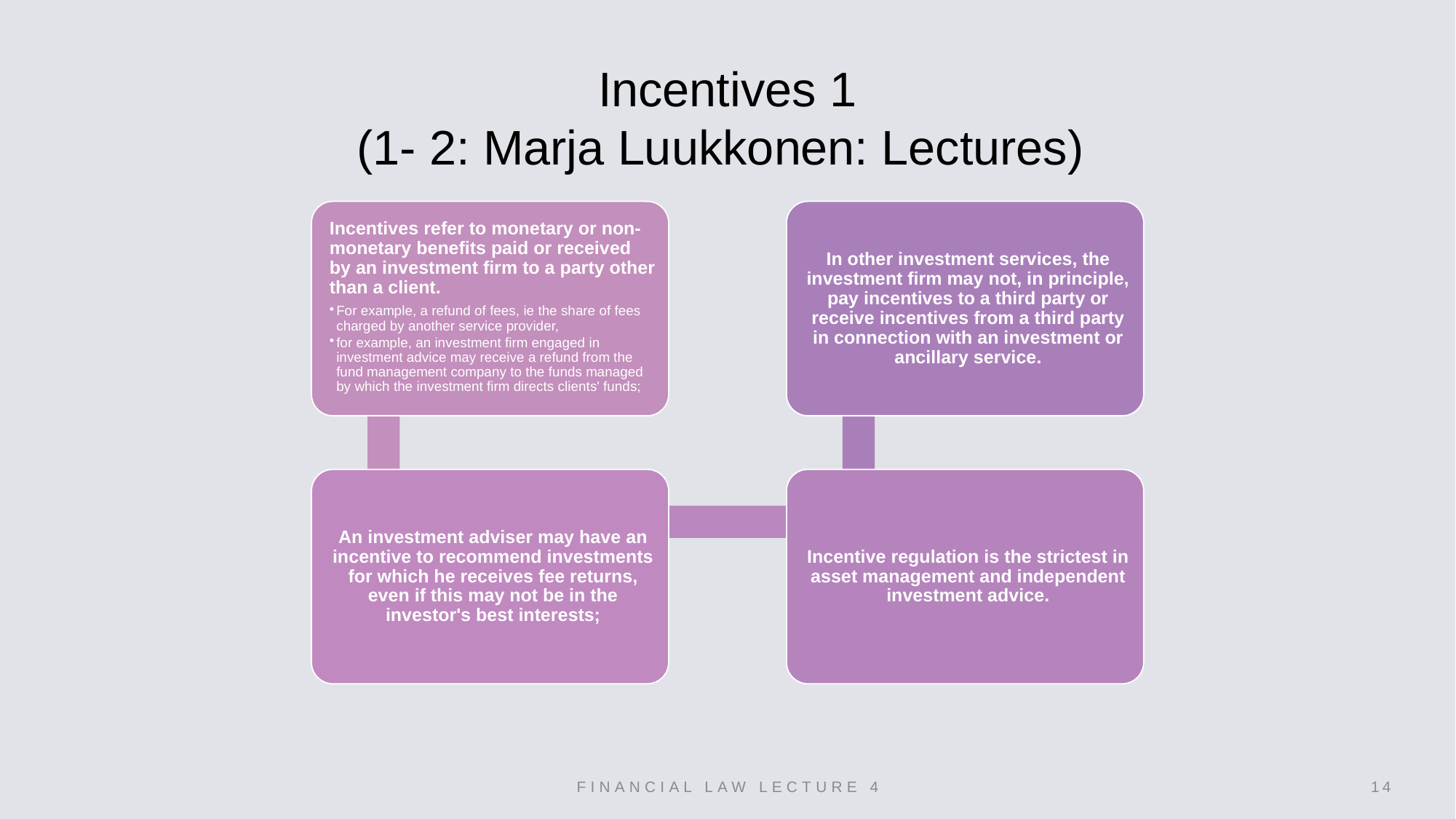

# Incentives 1 (1- 2: Marja Luukkonen: Lectures)
Incentives refer to monetary or non-monetary benefits paid or received by an investment firm to a party other than a client.
For example, a refund of fees, ie the share of fees charged by another service provider,
for example, an investment firm engaged in investment advice may receive a refund from the fund management company to the funds managed by which the investment firm directs clients' funds;
An investment adviser may have an incentive to recommend investments for which he receives fee returns, even if this may not be in the investor's best interests;
Incentive regulation is the strictest in asset management and independent investment advice.
In other investment services, the investment firm may not, in principle, pay incentives to a third party or receive incentives from a third party in connection with an investment or ancillary service.
Financial Law Lecture 4
14